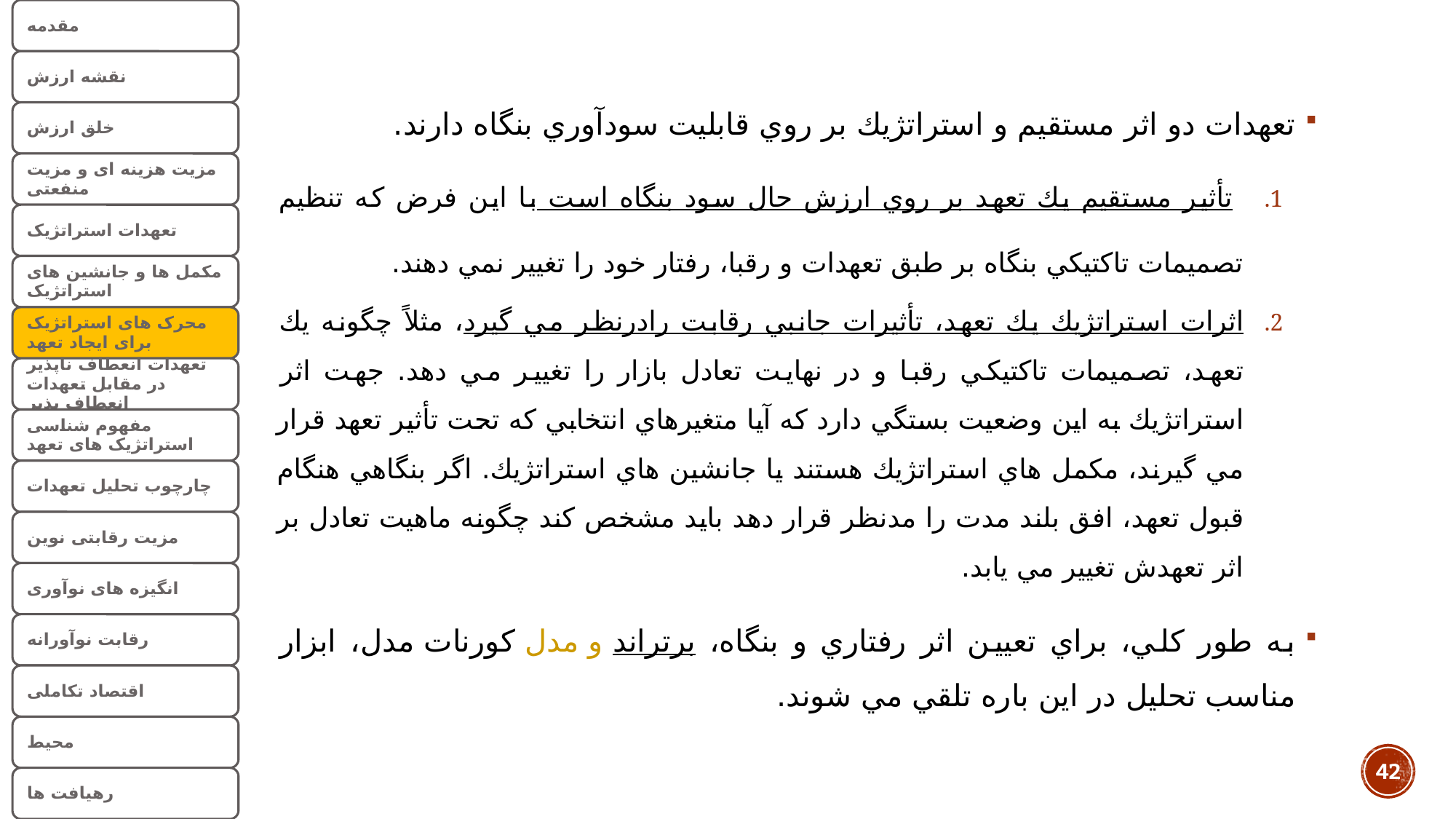

مقدمه
نقشه ارزش
خلق ارزش
مزیت هزینه ای و مزیت منفعتی
تعهدات استراتژیک
مکمل ها و جانشین های استراتژیک
محرک های استراتژیک برای ایجاد تعهد
چارچوب تحلیل تعهدات
مزیت رقابتی نوین
انگیزه های نوآوری
رقابت نوآورانه
اقتصاد تکاملی
محیط
رهیافت ها
تعهدات دو اثر مستقيم و استراتژيك بر روي قابليت سودآوري بنگاه دارند.
 تأثير مستقيم يك تعهد بر روي ارزش حال سود بنگاه است با اين فرض كه تنظيم تصميمات تاكتيكي بنگاه بر طبق تعهدات و رقبا، رفتار خود را تغيير نمي دهند.
اثرات استراتژيك يك تعهد، تأثيرات جانبي رقابت رادرنظر مي گيرد، مثلاً چگونه يك تعهد، تصميمات تاكتيكي رقبا و در نهايت تعادل بازار را تغيير مي دهد. جهت اثر استراتژيك به اين وضعيت بستگي دارد كه آيا متغيرهاي انتخابي كه تحت تأثير تعهد قرار مي گيرند، مكمل هاي استراتژيك هستند يا جانشين هاي استراتژيك. اگر بنگاهي هنگام قبول تعهد، افق بلند مدت را مدنظر قرار دهد بايد مشخص كند چگونه ماهيت تعادل بر اثر تعهدش تغيير مي يابد.
به طور كلي، براي تعيين اثر رفتاري و بنگاه، مدل كورنات و مدل برتراند، ابزار مناسب تحليل در اين باره تلقي مي شوند.

42